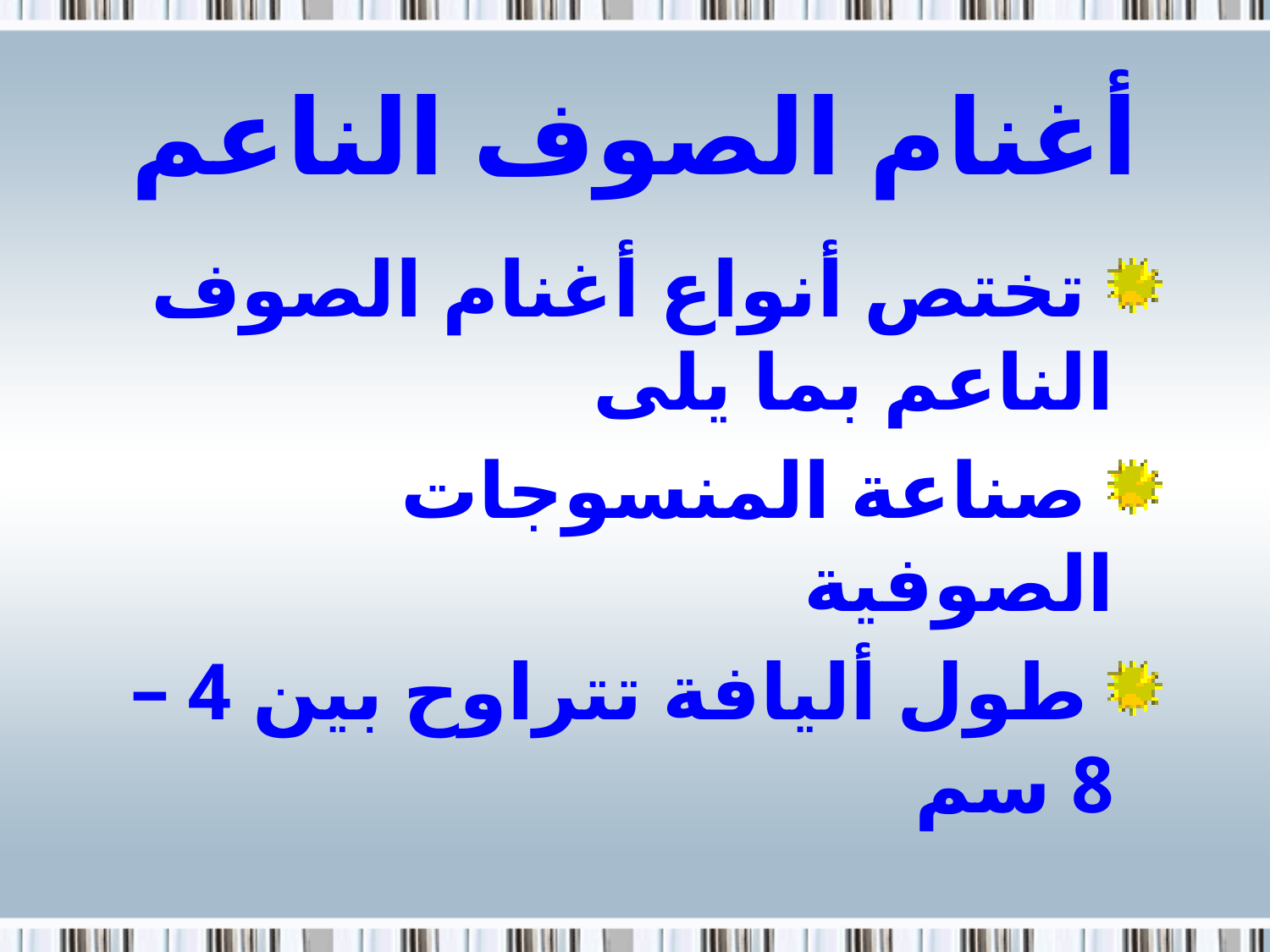

# أغنام الصوف الناعم
 تختص أنواع أغنام الصوف الناعم بما يلى
 صناعة المنسوجات الصوفية
 طول أليافة تتراوح بين 4 – 8 سم